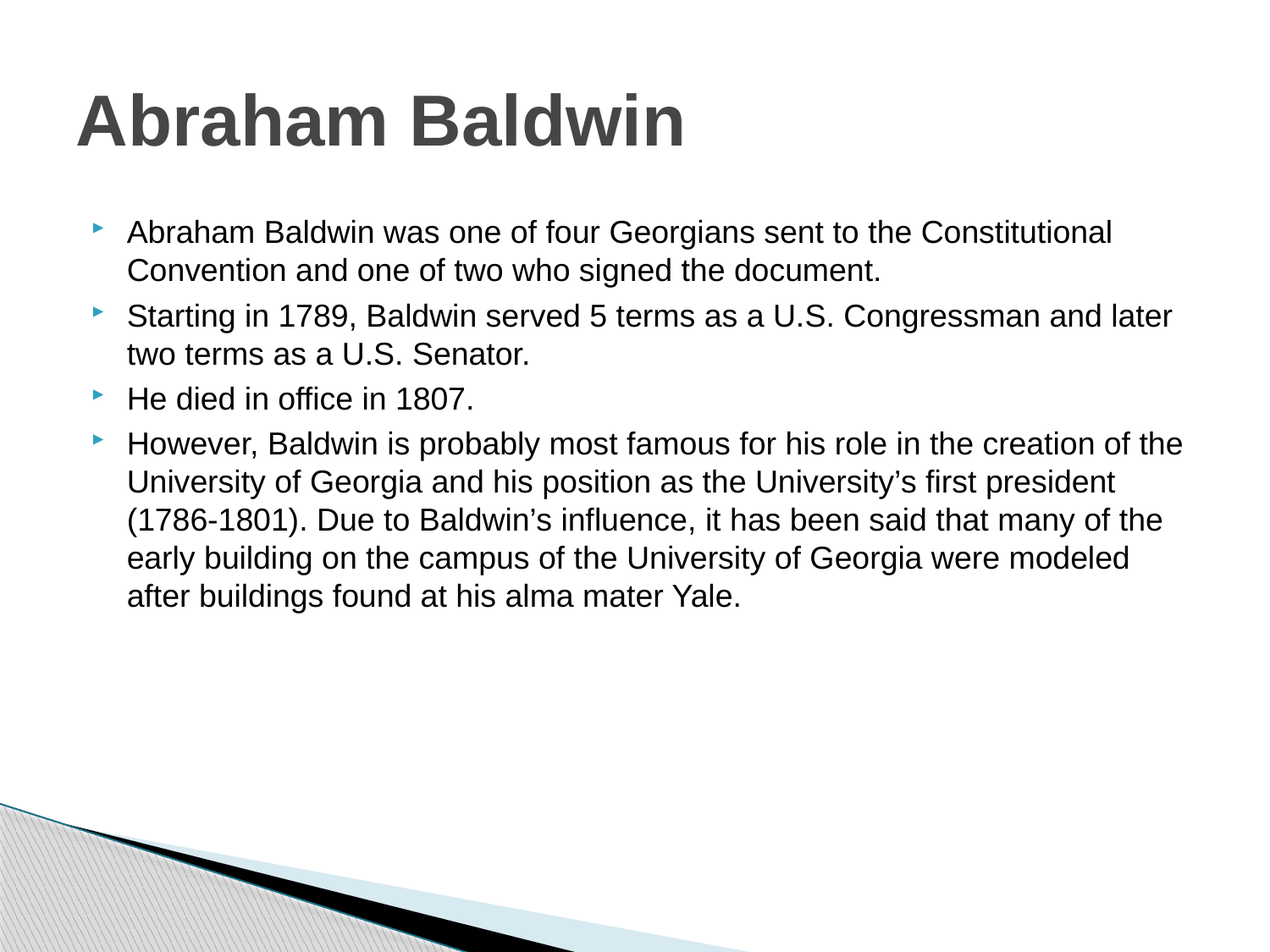

# Abraham Baldwin
Abraham Baldwin was one of four Georgians sent to the Constitutional Convention and one of two who signed the document.
Starting in 1789, Baldwin served 5 terms as a U.S. Congressman and later two terms as a U.S. Senator.
He died in office in 1807.
However, Baldwin is probably most famous for his role in the creation of the University of Georgia and his position as the University’s first president (1786-1801). Due to Baldwin’s influence, it has been said that many of the early building on the campus of the University of Georgia were modeled after buildings found at his alma mater Yale.